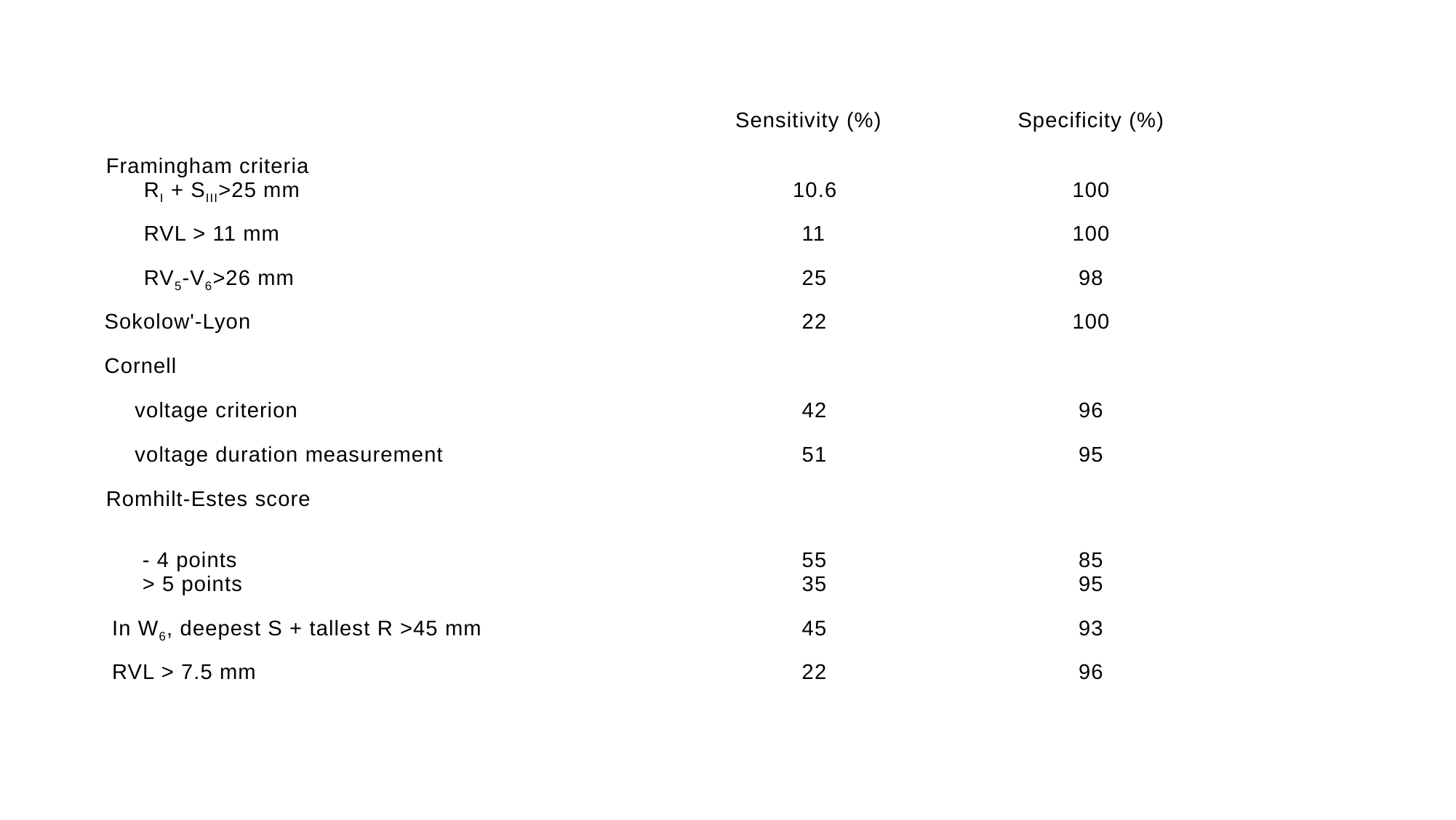

|  | Sensitivity (%) | Specificity (%) |
| --- | --- | --- |
| Framingham criteria |  |  |
| RI + SIII>25 mm | 10.6 | 100 |
| RVL > 11 mm | 11 | 100 |
| RV5-V6>26 mm | 25 | 98 |
| Sokolow'-Lyon | 22 | 100 |
| Cornell |  |  |
| voltage criterion | 42 | 96 |
| voltage duration measurement | 51 | 95 |
| Romhilt-Estes score |  |  |
| - 4 points | 55 | 85 |
| > 5 points | 35 | 95 |
| In W6, deepest S + tallest R >45 mm | 45 | 93 |
| RVL > 7.5 mm | 22 | 96 |